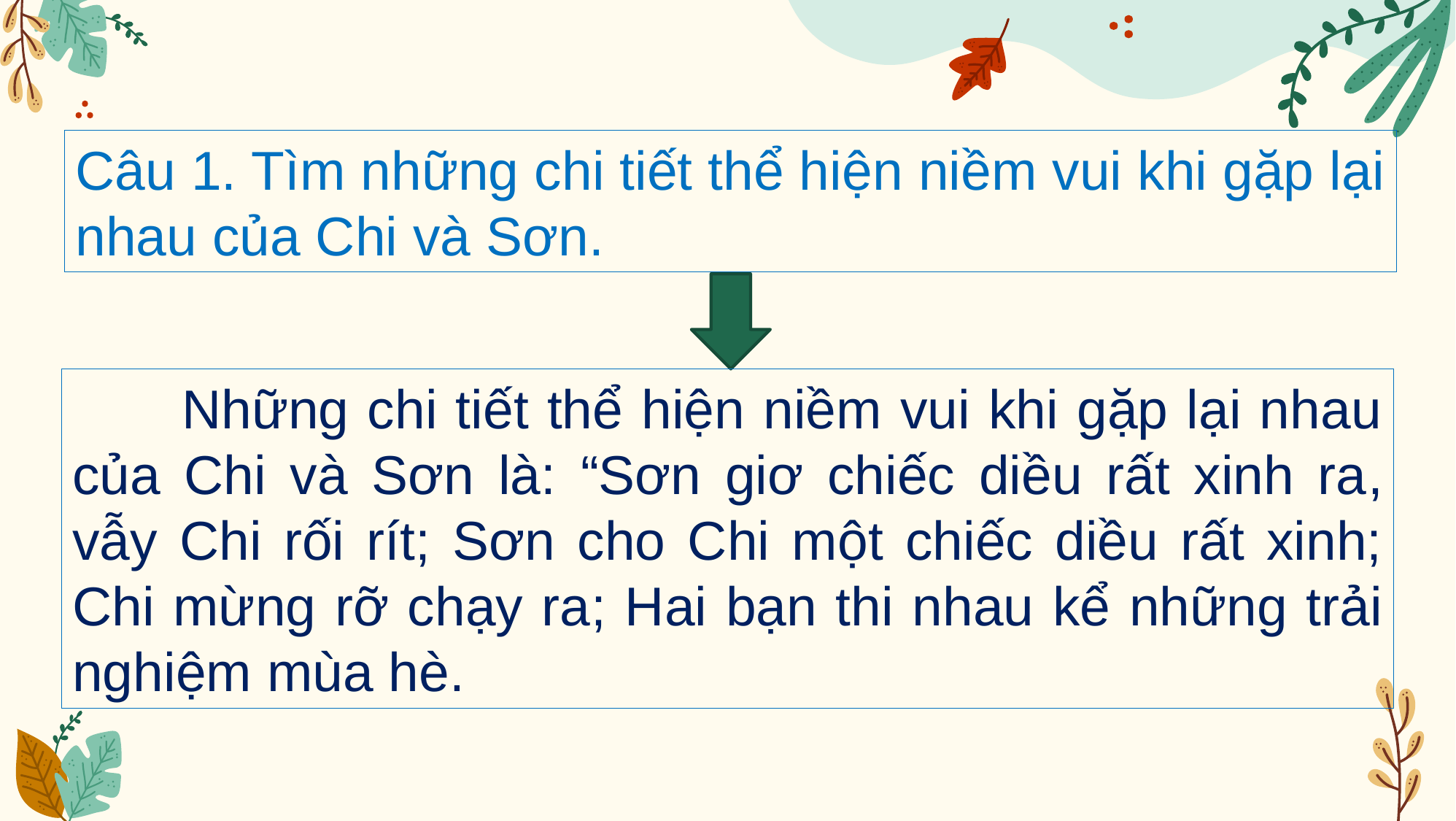

Câu 1. Tìm những chi tiết thể hiện niềm vui khi gặp lại nhau của Chi và Sơn.

	Những chi tiết thể hiện niềm vui khi gặp lại nhau của Chi và Sơn là: “Sơn giơ chiếc diều rất xinh ra, vẫy Chi rối rít; Sơn cho Chi một chiếc diều rất xinh; Chi mừng rỡ chạy ra; Hai bạn thi nhau kể những trải nghiệm mùa hè.